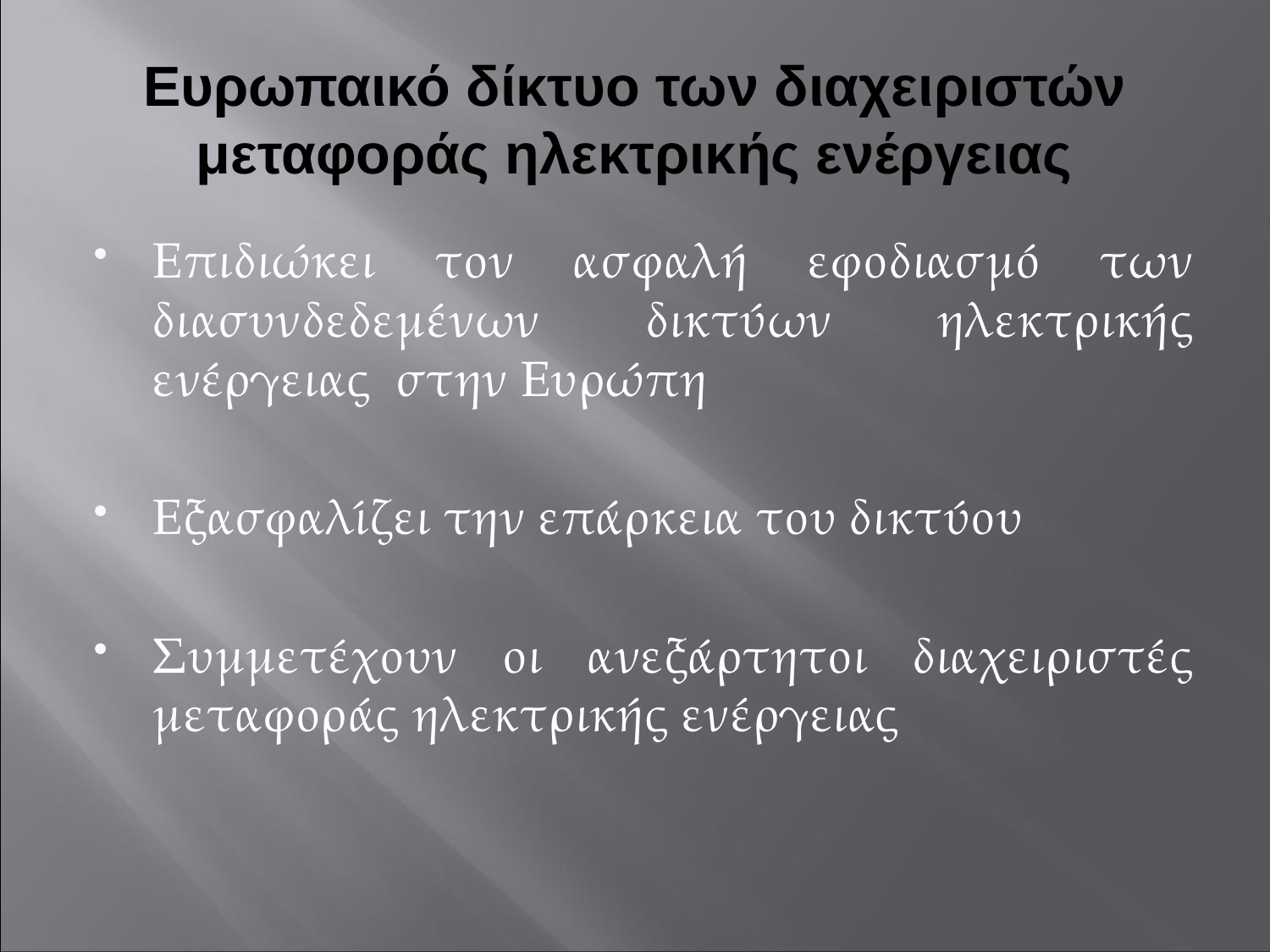

# Ευρωπαικό δίκτυο των διαχειριστών μεταφοράς ηλεκτρικής ενέργειας
Επιδιώκει τον ασφαλή εφοδιασμό των διασυνδεδεμένων δικτύων ηλεκτρικής ενέργειας  στην Ευρώπη

Εξασφαλίζει την επάρκεια του δικτύου

Συμμετέχουν οι ανεξάρτητοι διαχειριστές μεταφοράς ηλεκτρικής ενέργειας